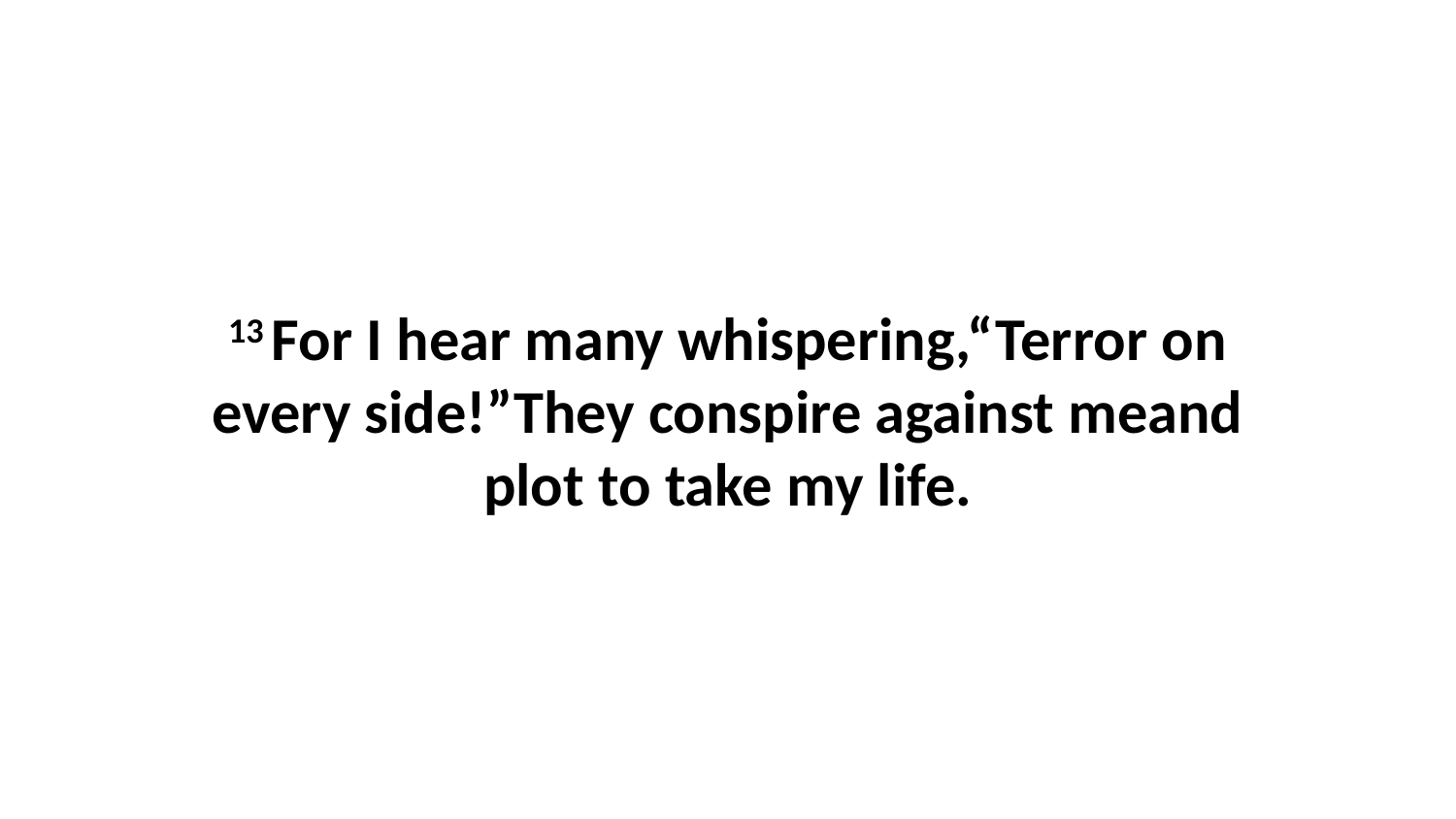

13 For I hear many whispering,“Terror on every side!”They conspire against meand plot to take my life.